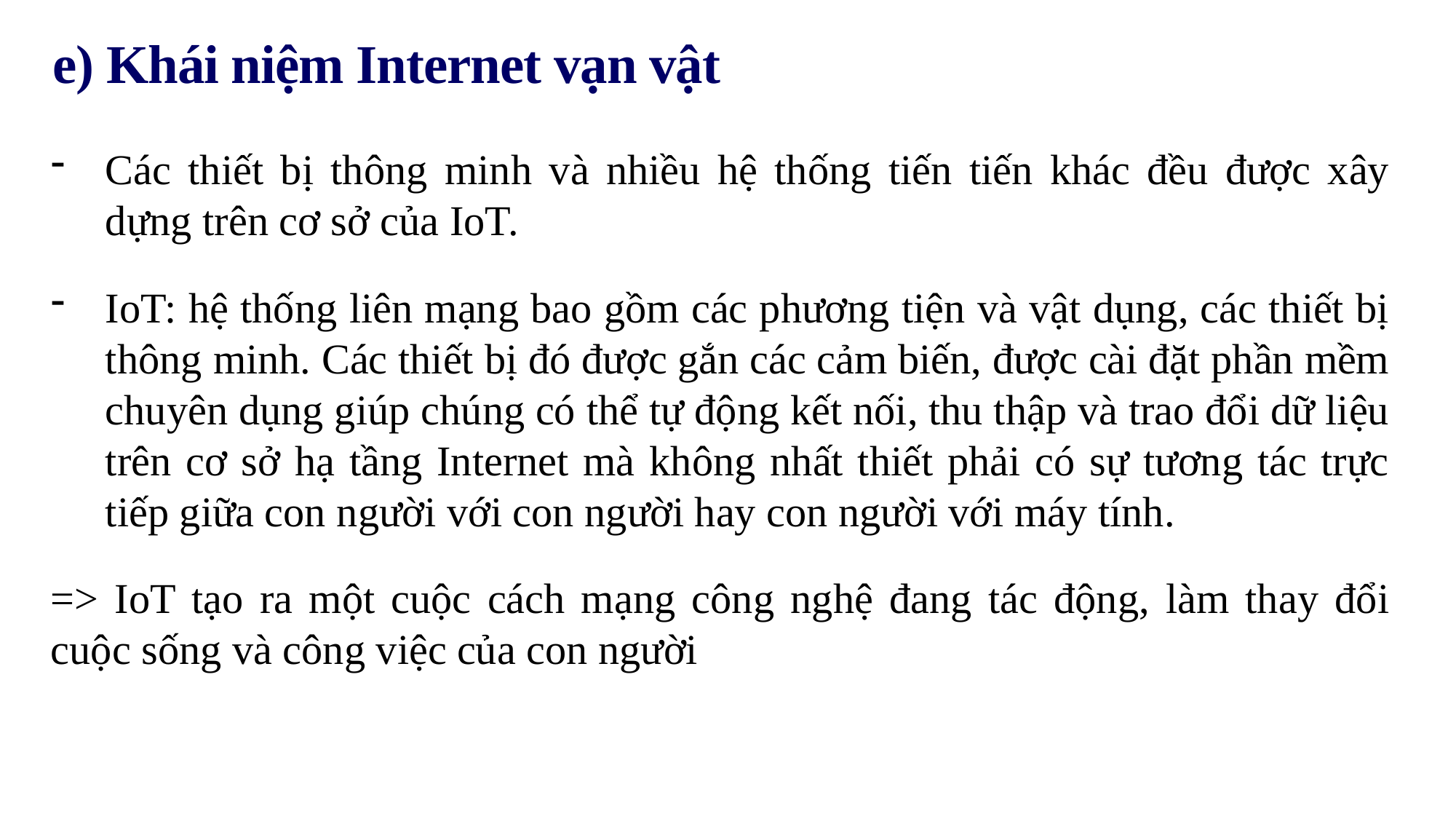

# e) Khái niệm Internet vạn vật
Các thiết bị thông minh và nhiều hệ thống tiến tiến khác đều được xây dựng trên cơ sở của IoT.
IoT: hệ thống liên mạng bao gồm các phương tiện và vật dụng, các thiết bị thông minh. Các thiết bị đó được gắn các cảm biến, được cài đặt phần mềm chuyên dụng giúp chúng có thể tự động kết nối, thu thập và trao đổi dữ liệu trên cơ sở hạ tầng Internet mà không nhất thiết phải có sự tương tác trực tiếp giữa con người với con người hay con người với máy tính.
=> IoT tạo ra một cuộc cách mạng công nghệ đang tác động, làm thay đổi cuộc sống và công việc của con người